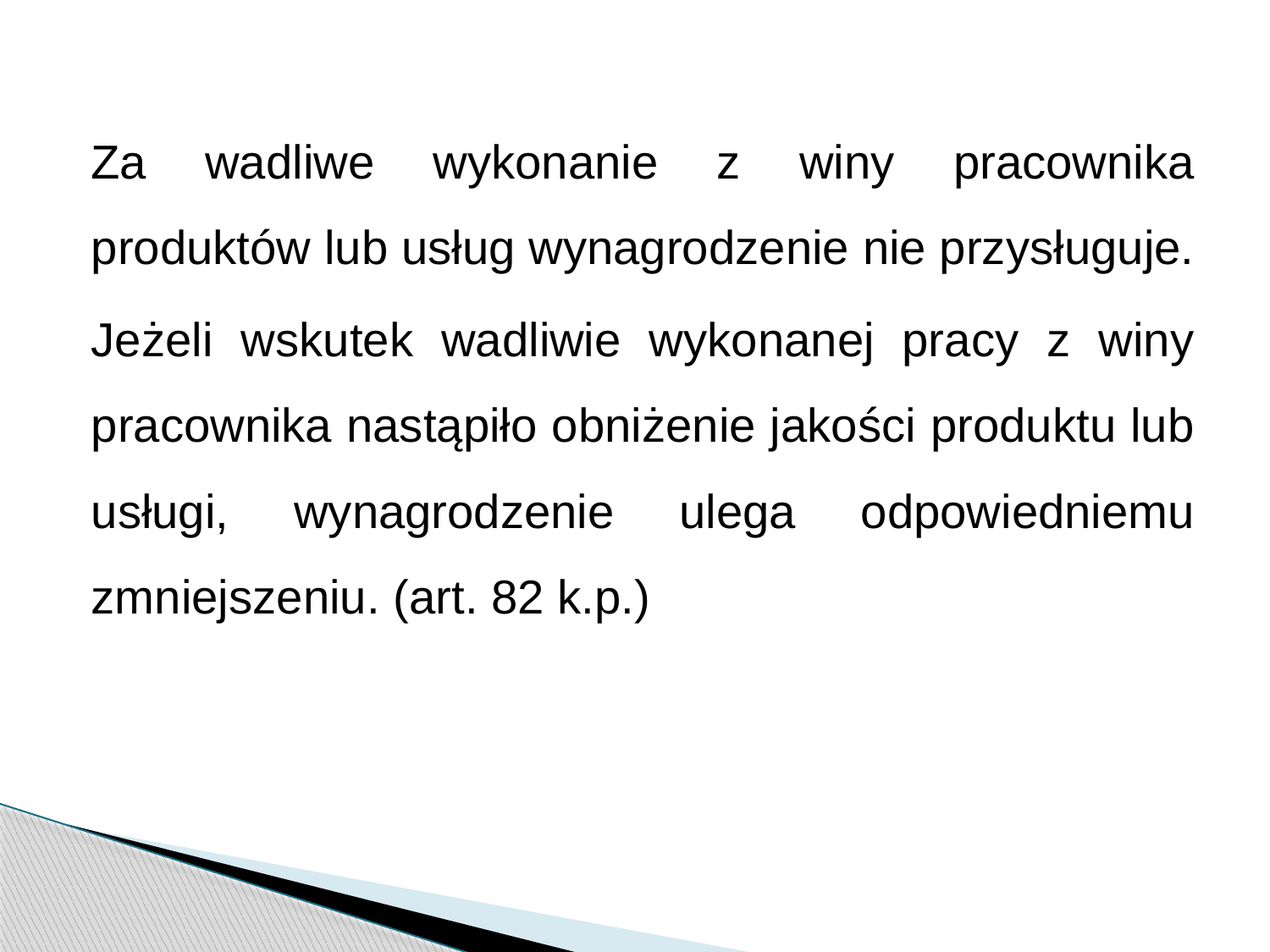

Za wadliwe wykonanie z winy pracownika produktów lub usług wynagrodzenie nie przysługuje.
Jeżeli wskutek wadliwie wykonanej pracy z winy pracownika nastąpiło obniżenie jakości produktu lub usługi, wynagrodzenie ulega odpowiedniemu zmniejszeniu. (art. 82 k.p.)